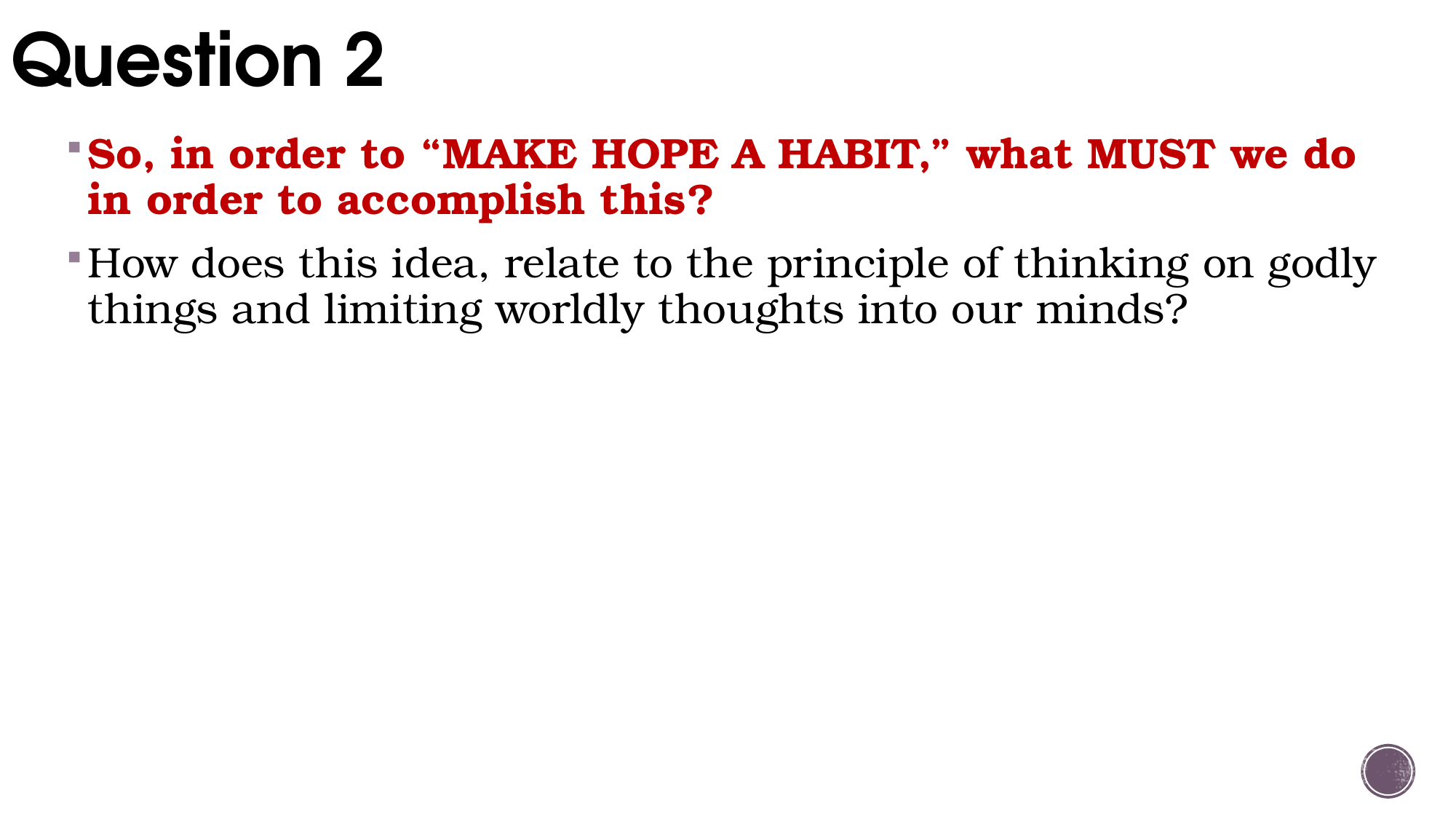

# Question 2
So, in order to “MAKE HOPE A HABIT,” what MUST we do in order to accomplish this?
How does this idea, relate to the principle of thinking on godly things and limiting worldly thoughts into our minds?